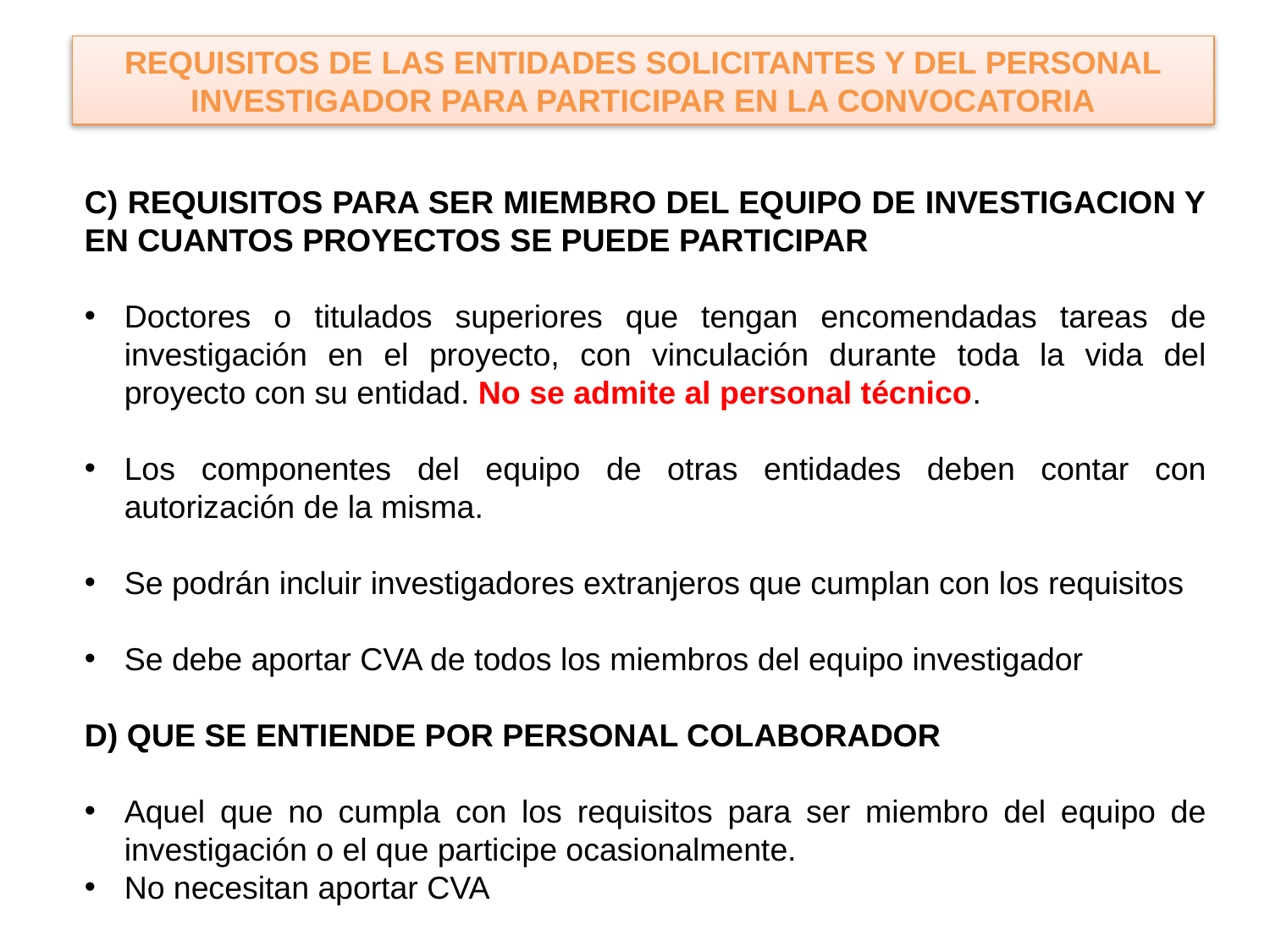

REQUISITOS DE LAS ENTIDADES SOLICITANTES Y DEL PERSONAL INVESTIGADOR PARA PARTICIPAR EN LA CONVOCATORIA
C) REQUISITOS PARA SER MIEMBRO DEL EQUIPO DE INVESTIGACION Y EN CUANTOS PROYECTOS SE PUEDE PARTICIPAR

Doctores o titulados superiores que tengan encomendadas tareas de investigación en el proyecto, con vinculación durante toda la vida del proyecto con su entidad. No se admite al personal técnico.

Los componentes del equipo de otras entidades deben contar con autorización de la misma.

Se podrán incluir investigadores extranjeros que cumplan con los requisitos

Se debe aportar CVA de todos los miembros del equipo investigador

D) QUE SE ENTIENDE POR PERSONAL COLABORADOR

Aquel que no cumpla con los requisitos para ser miembro del equipo de investigación o el que participe ocasionalmente.
No necesitan aportar CVA